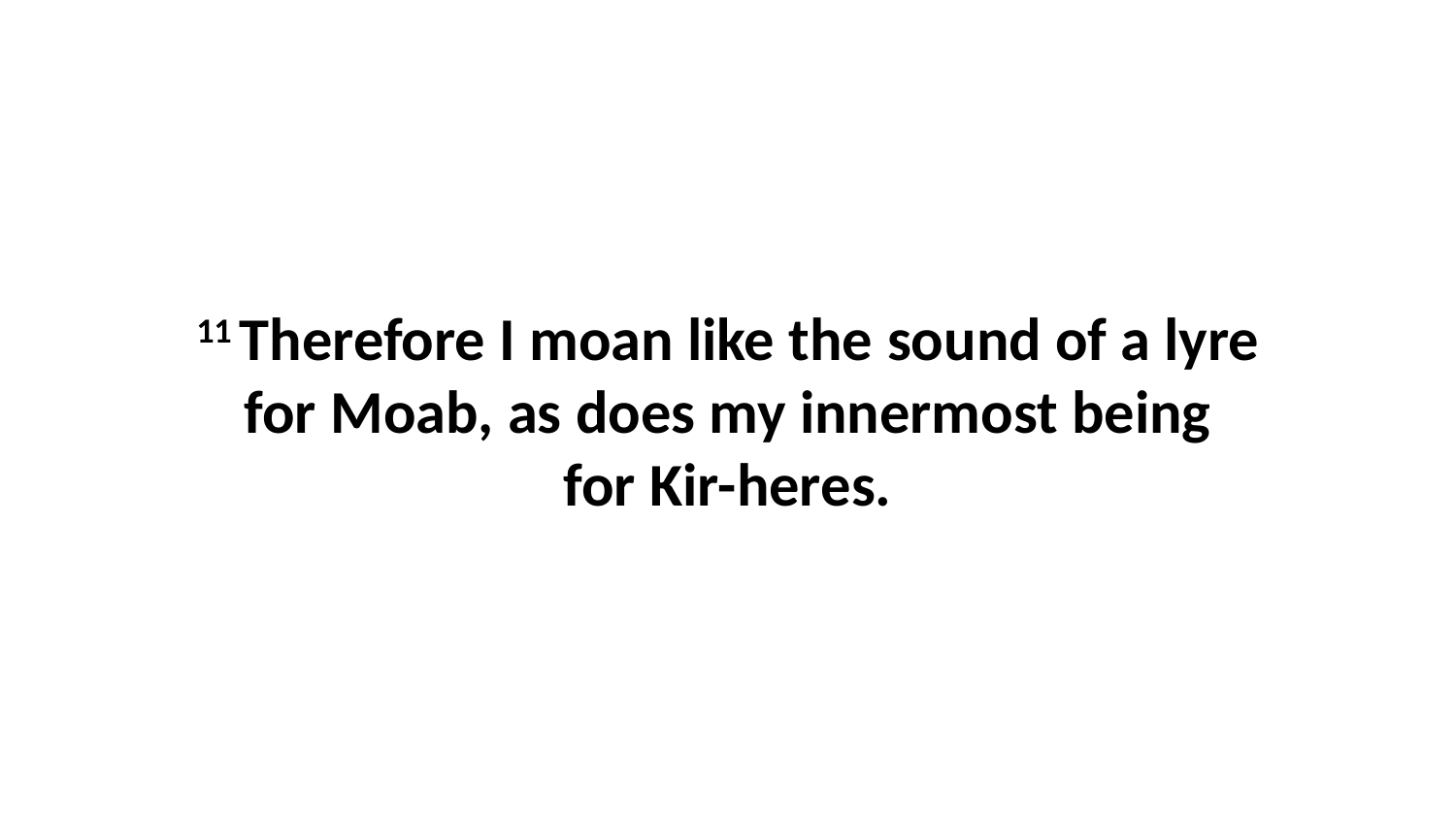

11 Therefore I moan like the sound of a lyre for Moab, as does my innermost being for Kir-heres.